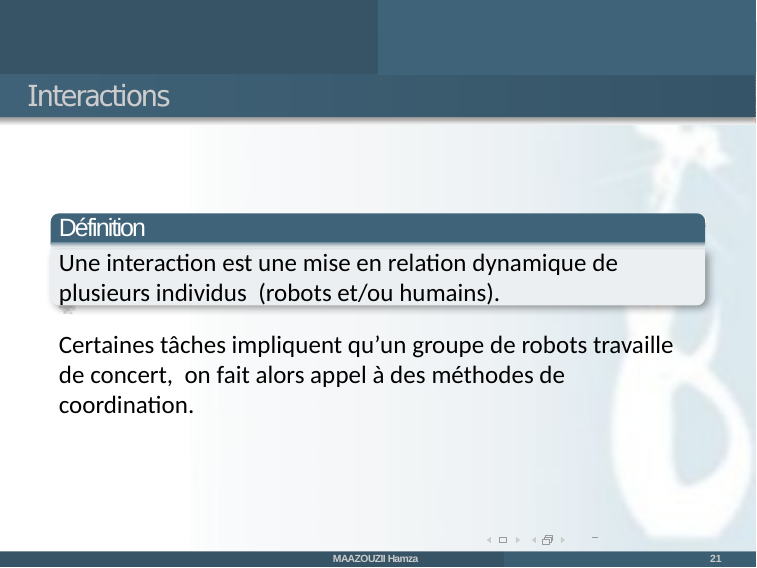

Interactions

Définition
Une interaction est une mise en relation dynamique de plusieurs individus  (robots et/ou humains).

Certaines tâches impliquent qu’un groupe de robots travaille de concert,  on fait alors appel à des méthodes de coordination.

MAAZOUZII Hamza
21